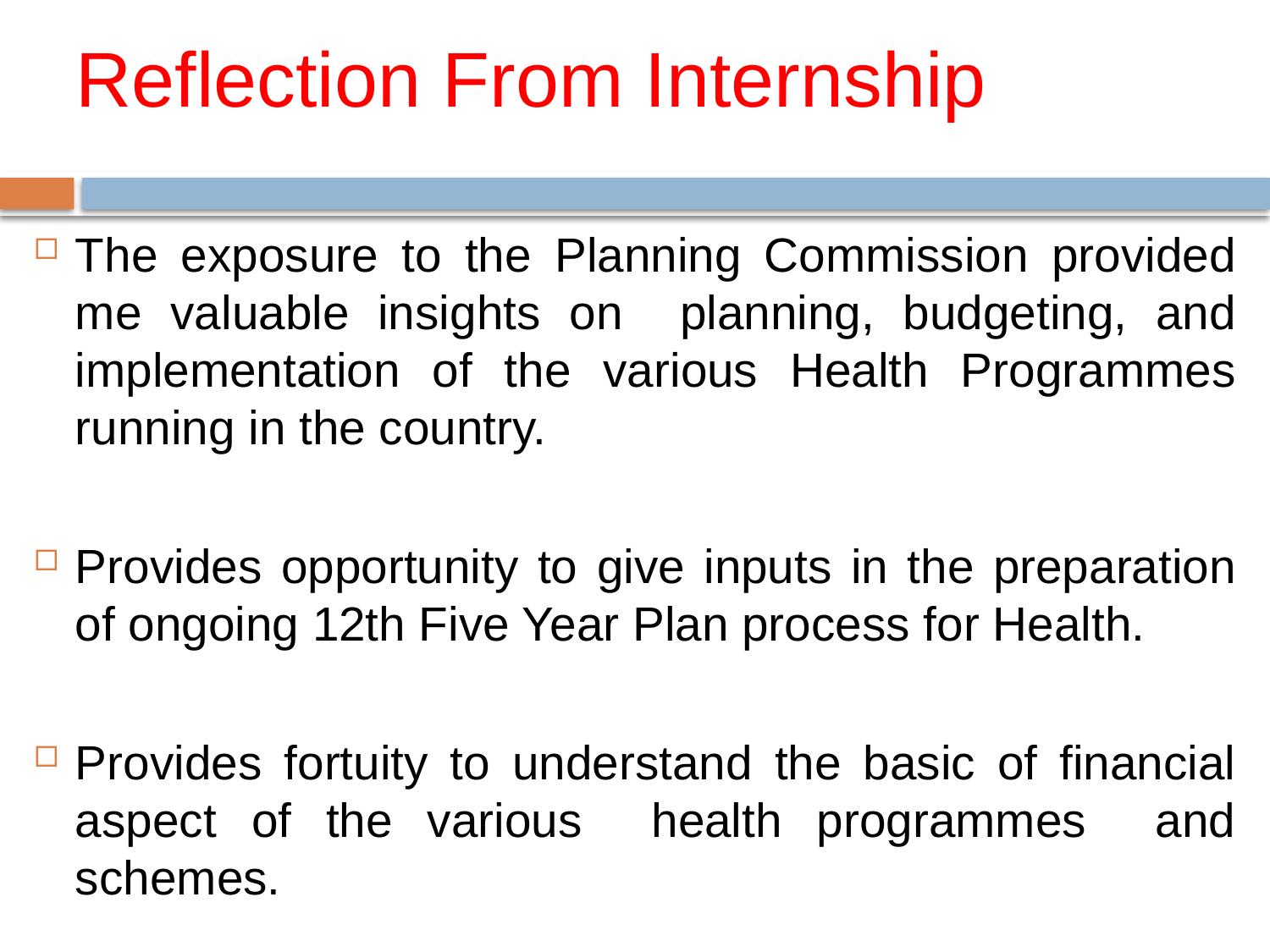

# Reflection From Internship

The exposure to the Planning Commission provided me valuable insights on  planning, budgeting, and implementation of the various Health Programmes running in the country.

Provides opportunity to give inputs in the preparation of ongoing 12th Five Year Plan process for Health.

Provides fortuity to understand the basic of financial aspect of the various  health programmes  and schemes.